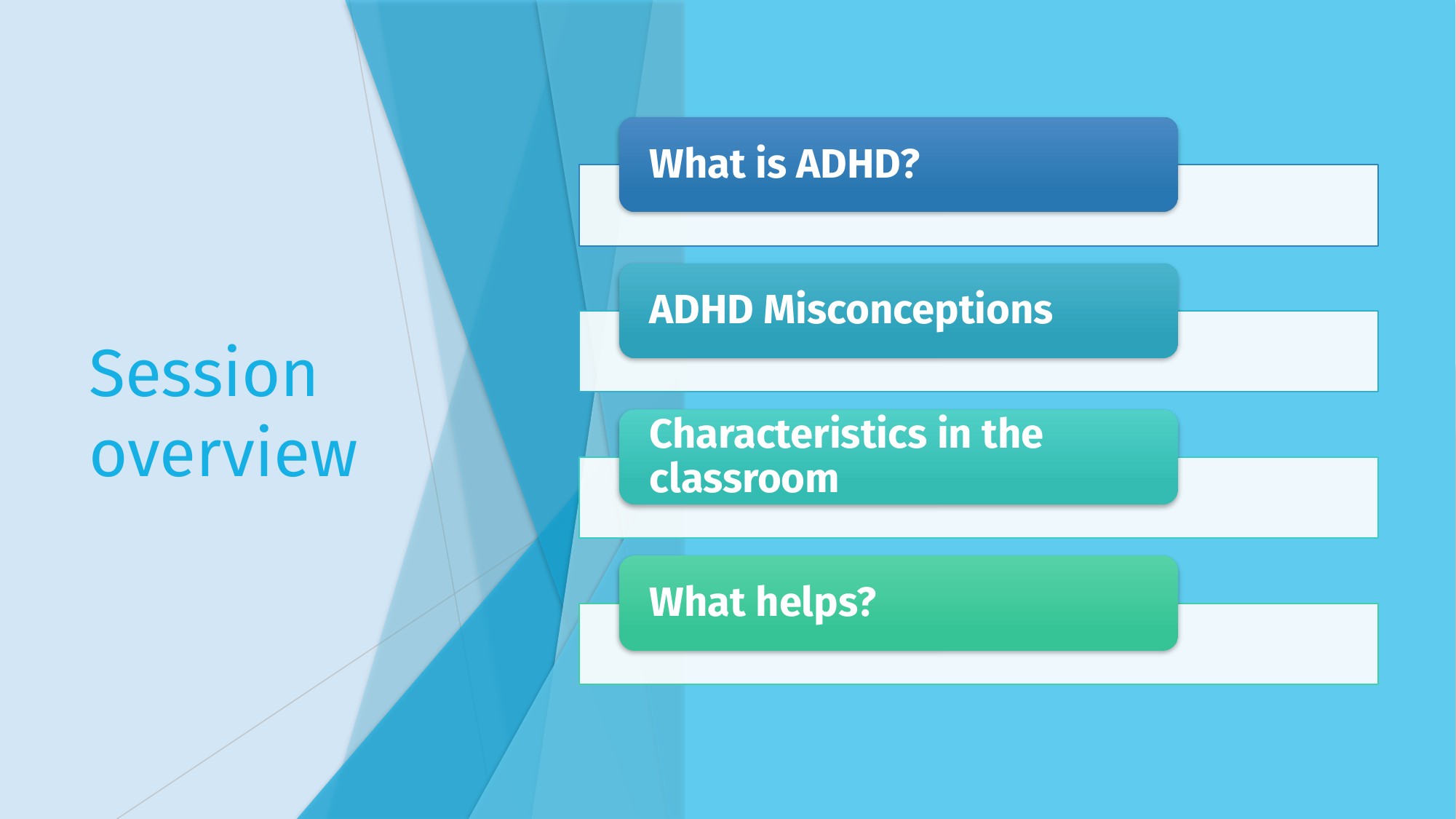

What is ADHD?
ADHD Misconceptions
Characteristics in the classroom
What helps?
# Session overview